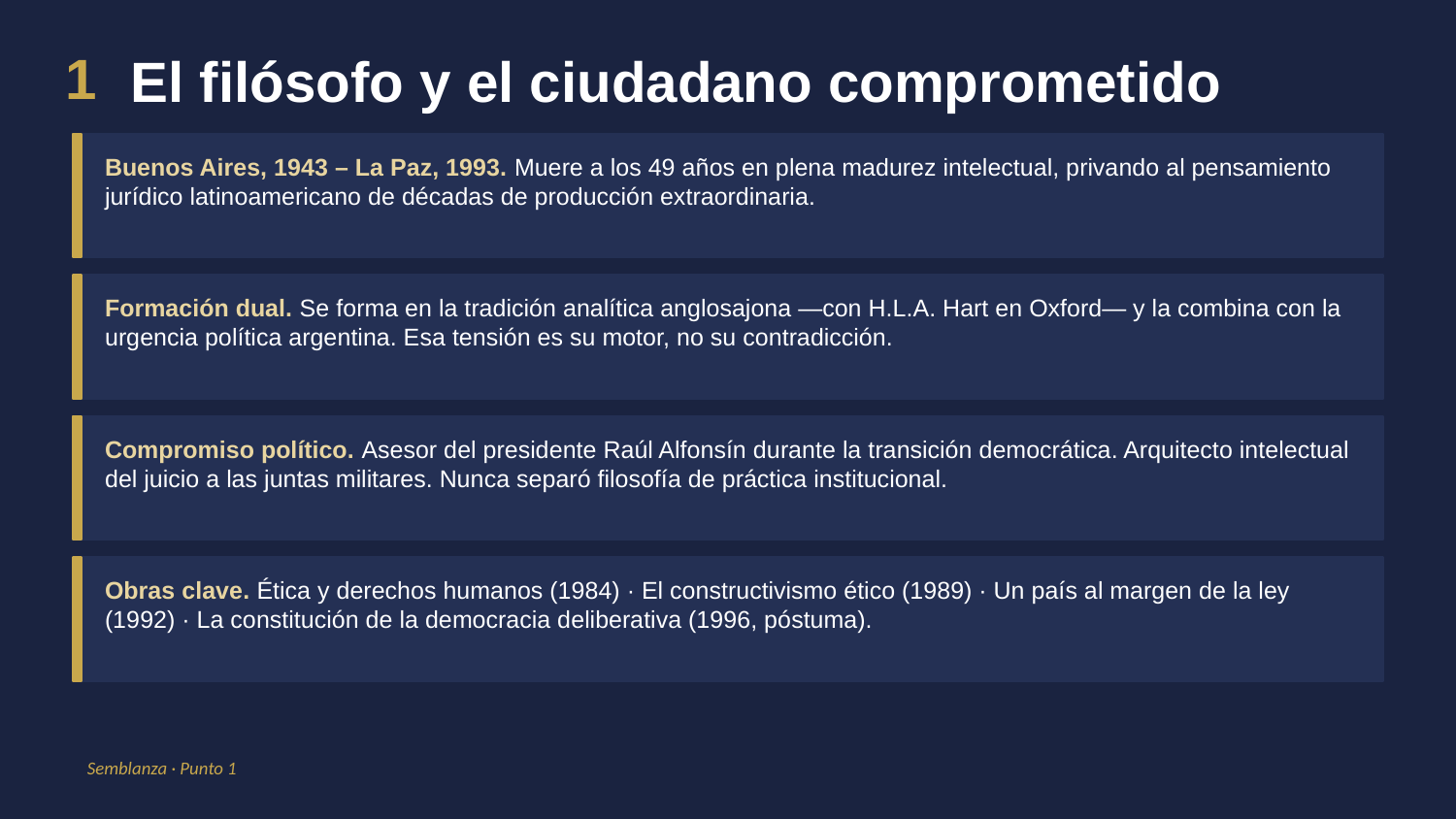

1
El filósofo y el ciudadano comprometido

Buenos Aires, 1943 – La Paz, 1993. Muere a los 49 años en plena madurez intelectual, privando al pensamiento jurídico latinoamericano de décadas de producción extraordinaria.

Formación dual. Se forma en la tradición analítica anglosajona —con H.L.A. Hart en Oxford— y la combina con la urgencia política argentina. Esa tensión es su motor, no su contradicción.

Compromiso político. Asesor del presidente Raúl Alfonsín durante la transición democrática. Arquitecto intelectual del juicio a las juntas militares. Nunca separó filosofía de práctica institucional.

Obras clave. Ética y derechos humanos (1984) · El constructivismo ético (1989) · Un país al margen de la ley (1992) · La constitución de la democracia deliberativa (1996, póstuma).
Semblanza · Punto 1